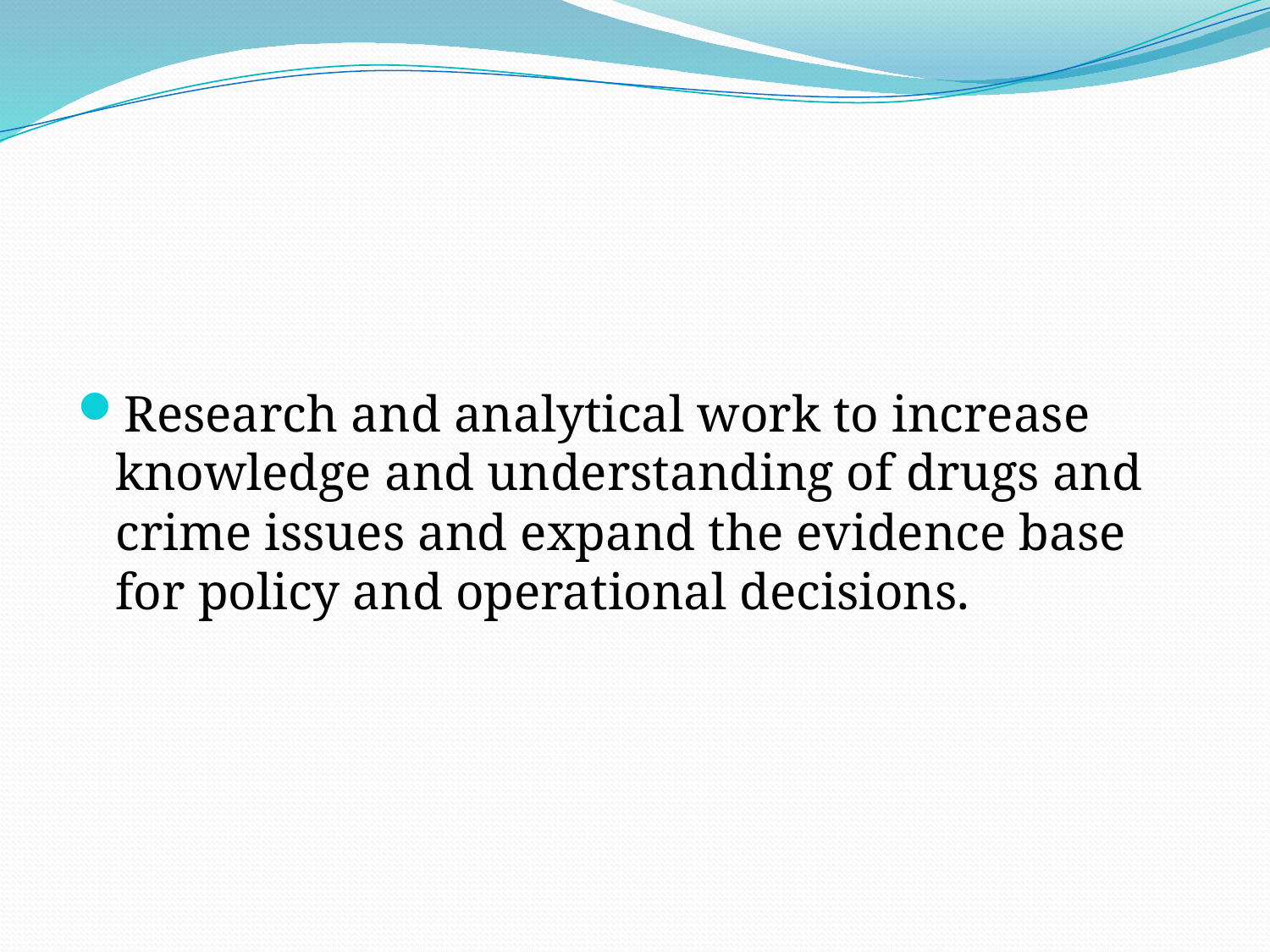

Research and analytical work to increase knowledge and understanding of drugs and crime issues and expand the evidence base for policy and operational decisions.